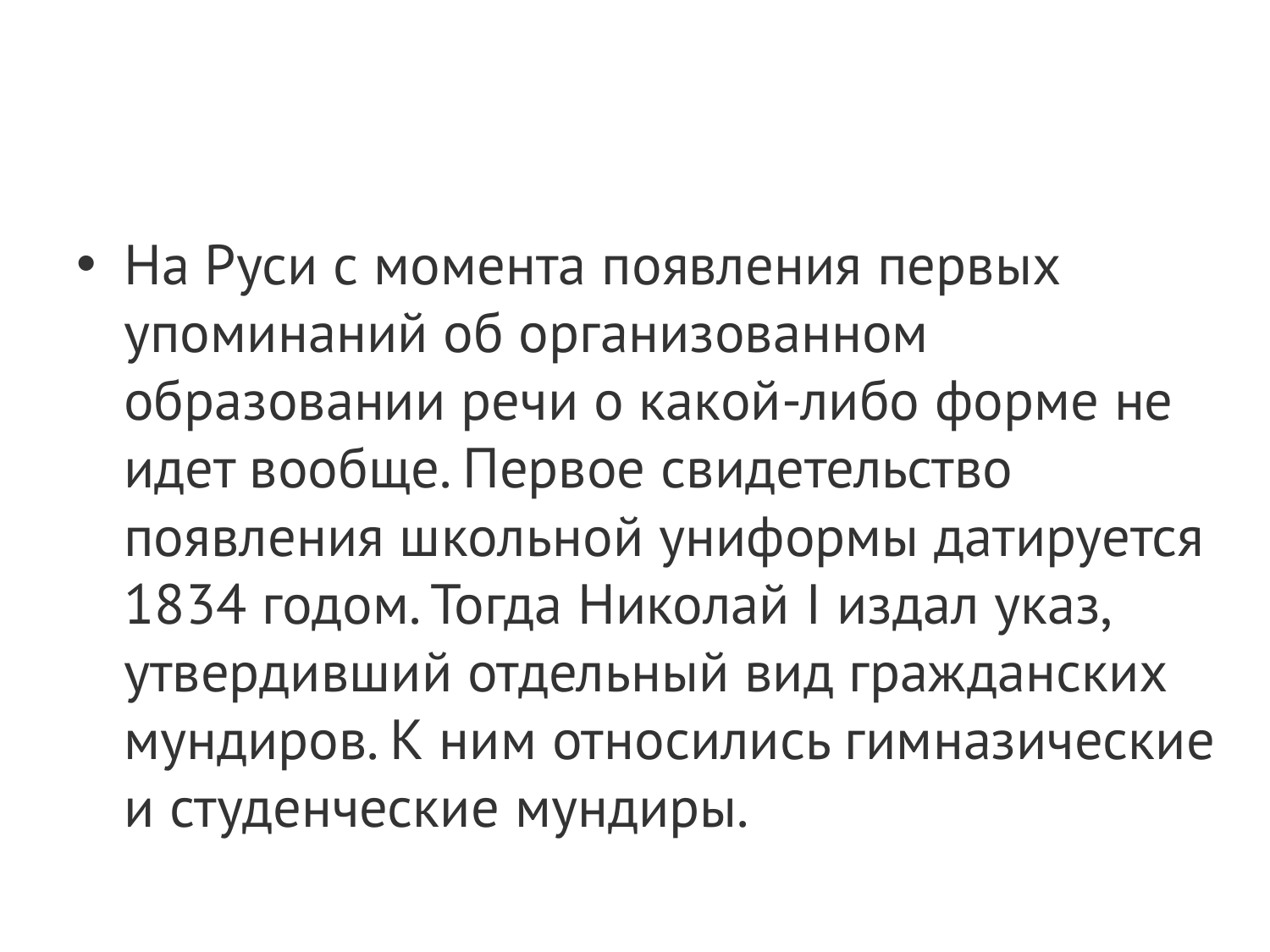

#
На Руси с момента появления первых упоминаний об организованном образовании речи о какой-либо форме не идет вообще. Первое свидетельство появления школьной униформы датируется 1834 годом. Тогда Николай I издал указ, утвердивший отдельный вид гражданских мундиров. К ним относились гимназические и студенческие мундиры.